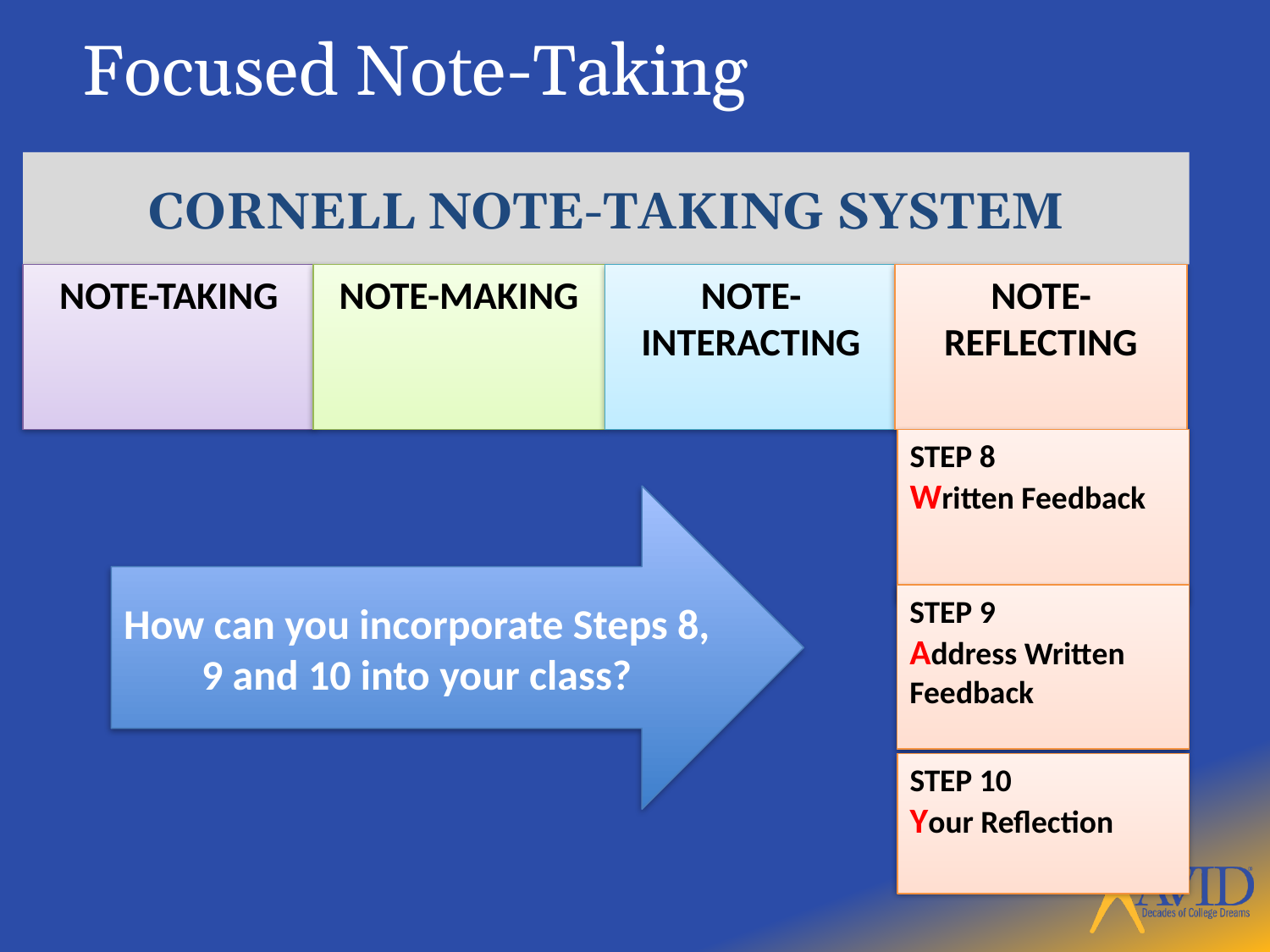

Focused Note-Taking
CORNELL NOTE-TAKING SYSTEM
NOTE-TAKING
NOTE-MAKING
NOTE-INTERACTING
NOTE-REFLECTING
STEP 8
Written Feedback
How can you incorporate Steps 8, 9 and 10 into your class?
STEP 9
Address Written Feedback
STEP 10
Your Reflection